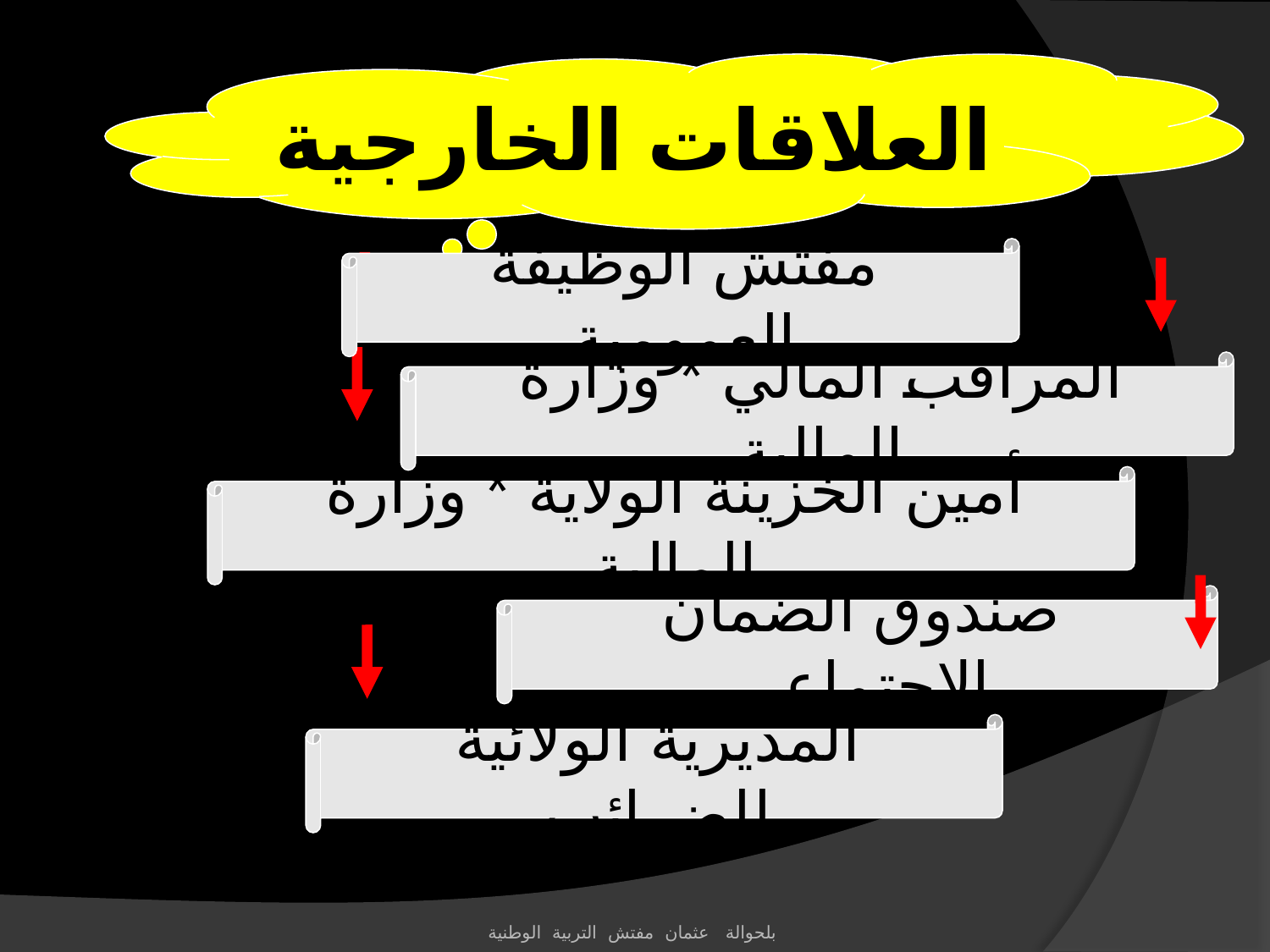

العلاقات الخارجية
مفتش الوظيفة العمومية

المراقب المالي * وزارة المالية
أمين الخزينة الولاية * وزارة المالية

صندوق الضمان الاجتماعي

المديرية الولائية للضرائب
بلحوالة   عثمان  مفتش  التربية  الوطنية